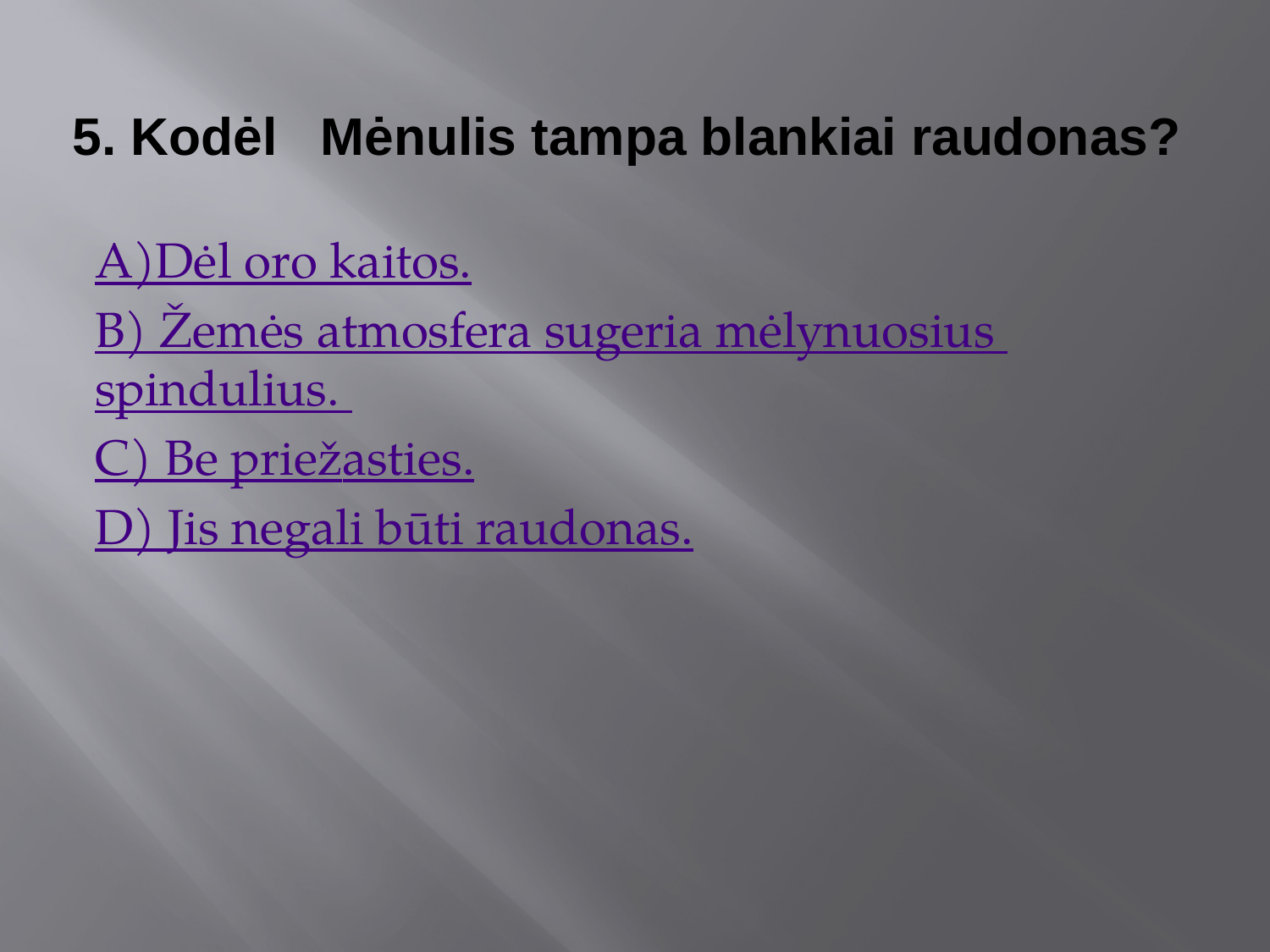

# 5. Kodėl   Mėnulis tampa blankiai raudonas?
A)Dėl oro kaitos.
B) Žemės atmosfera sugeria mėlynuosius spindulius.
C) Be priežasties.
D) Jis negali būti raudonas.